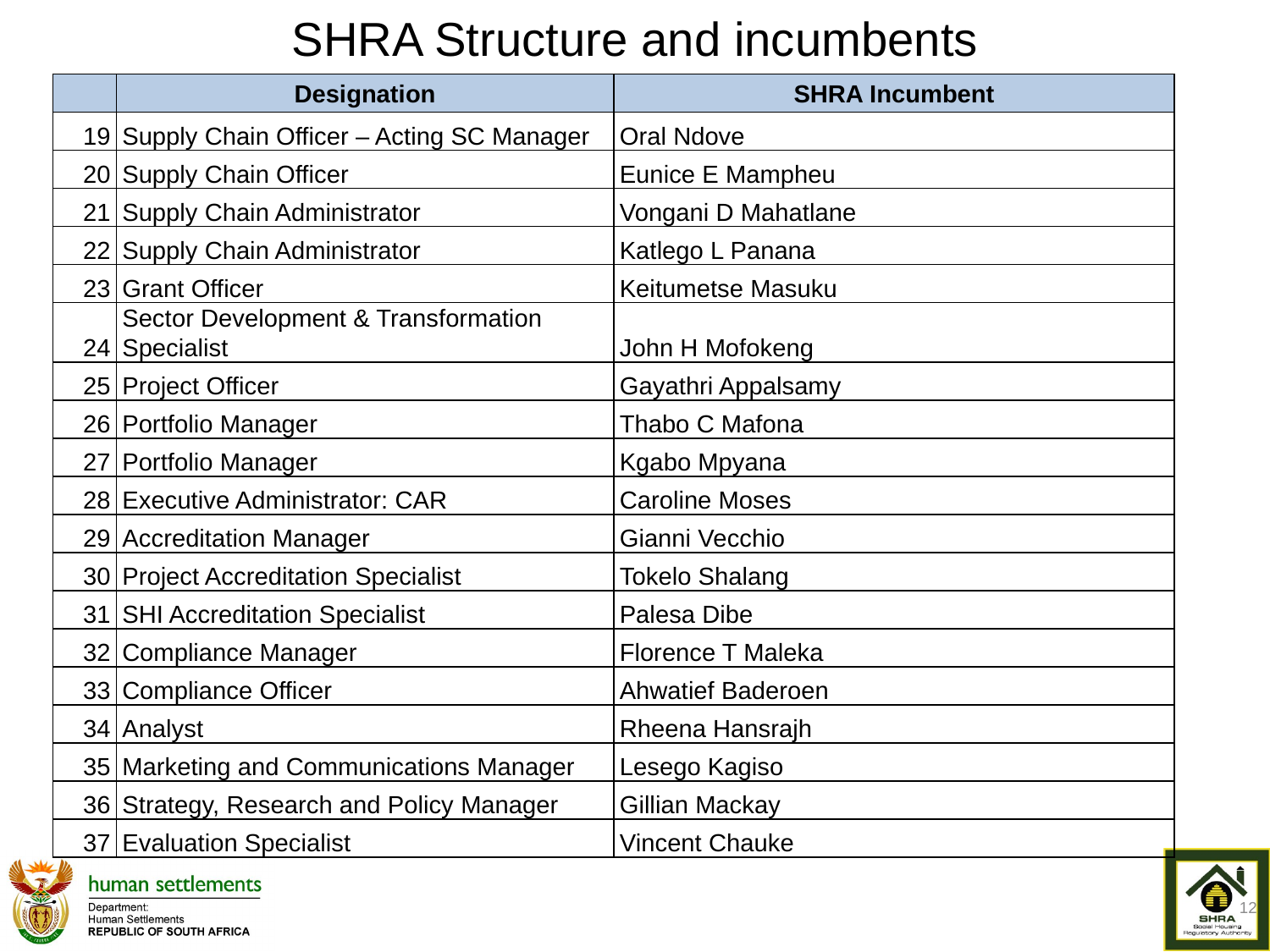

# SHRA Structure and incumbents
|  | Designation | SHRA Incumbent |
| --- | --- | --- |
| 19 | Supply Chain Officer – Acting SC Manager | Oral Ndove |
| 20 | Supply Chain Officer | Eunice E Mampheu |
| 21 | Supply Chain Administrator | Vongani D Mahatlane |
| 22 | Supply Chain Administrator | Katlego L Panana |
| 23 | Grant Officer | Keitumetse Masuku |
| 24 | Sector Development & Transformation Specialist | John H Mofokeng |
| 25 | Project Officer | Gayathri Appalsamy |
| 26 | Portfolio Manager | Thabo C Mafona |
| 27 | Portfolio Manager | Kgabo Mpyana |
| 28 | Executive Administrator: CAR | Caroline Moses |
| 29 | Accreditation Manager | Gianni Vecchio |
| 30 | Project Accreditation Specialist | Tokelo Shalang |
| 31 | SHI Accreditation Specialist | Palesa Dibe |
| 32 | Compliance Manager | Florence T Maleka |
| 33 | Compliance Officer | Ahwatief Baderoen |
| 34 | Analyst | Rheena Hansrajh |
| 35 | Marketing and Communications Manager | Lesego Kagiso |
| 36 | Strategy, Research and Policy Manager | Gillian Mackay |
| 37 | Evaluation Specialist | Vincent Chauke |
12